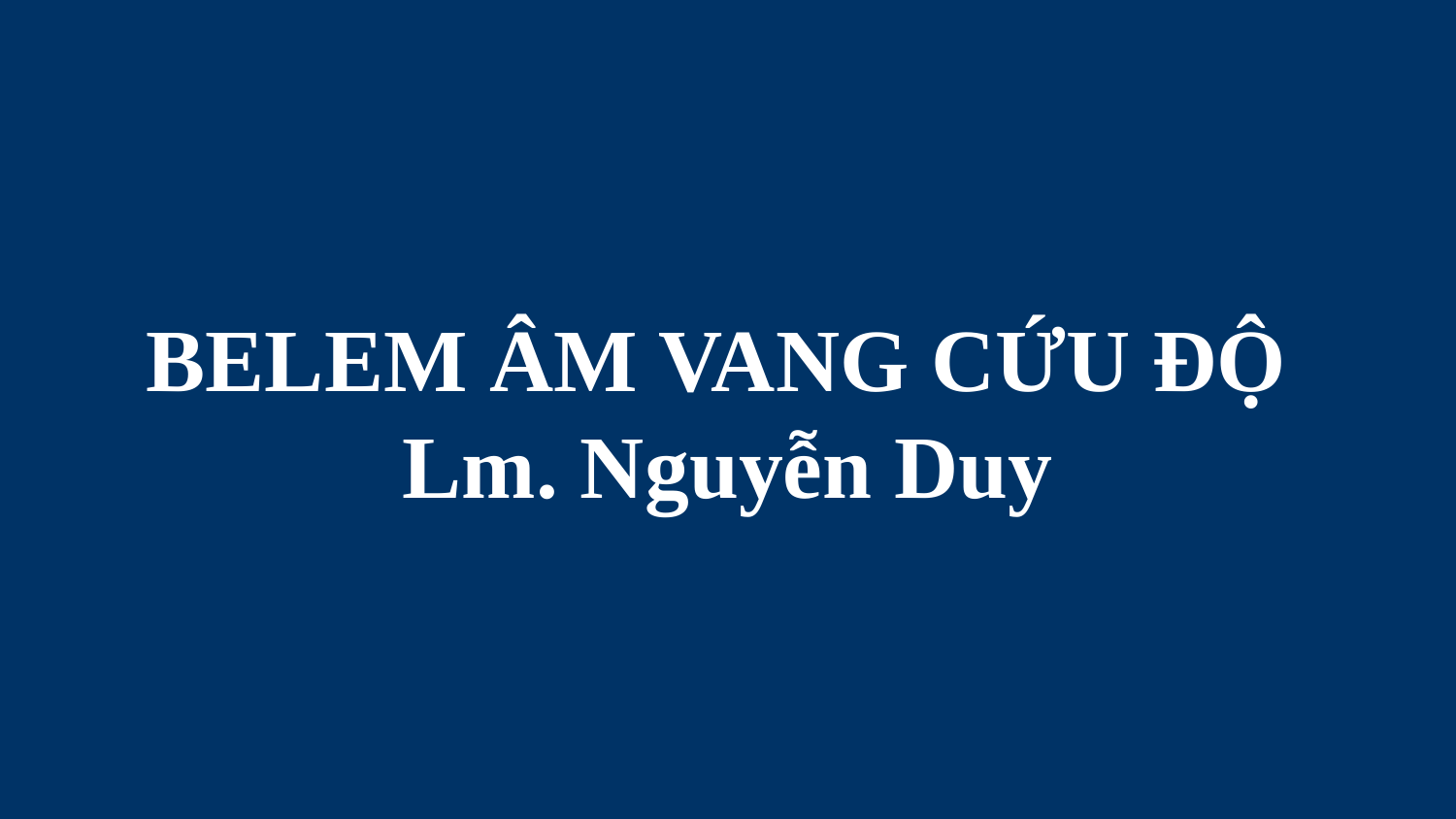

# BELEM ÂM VANG CỨU ĐỘ Lm. Nguyễn Duy